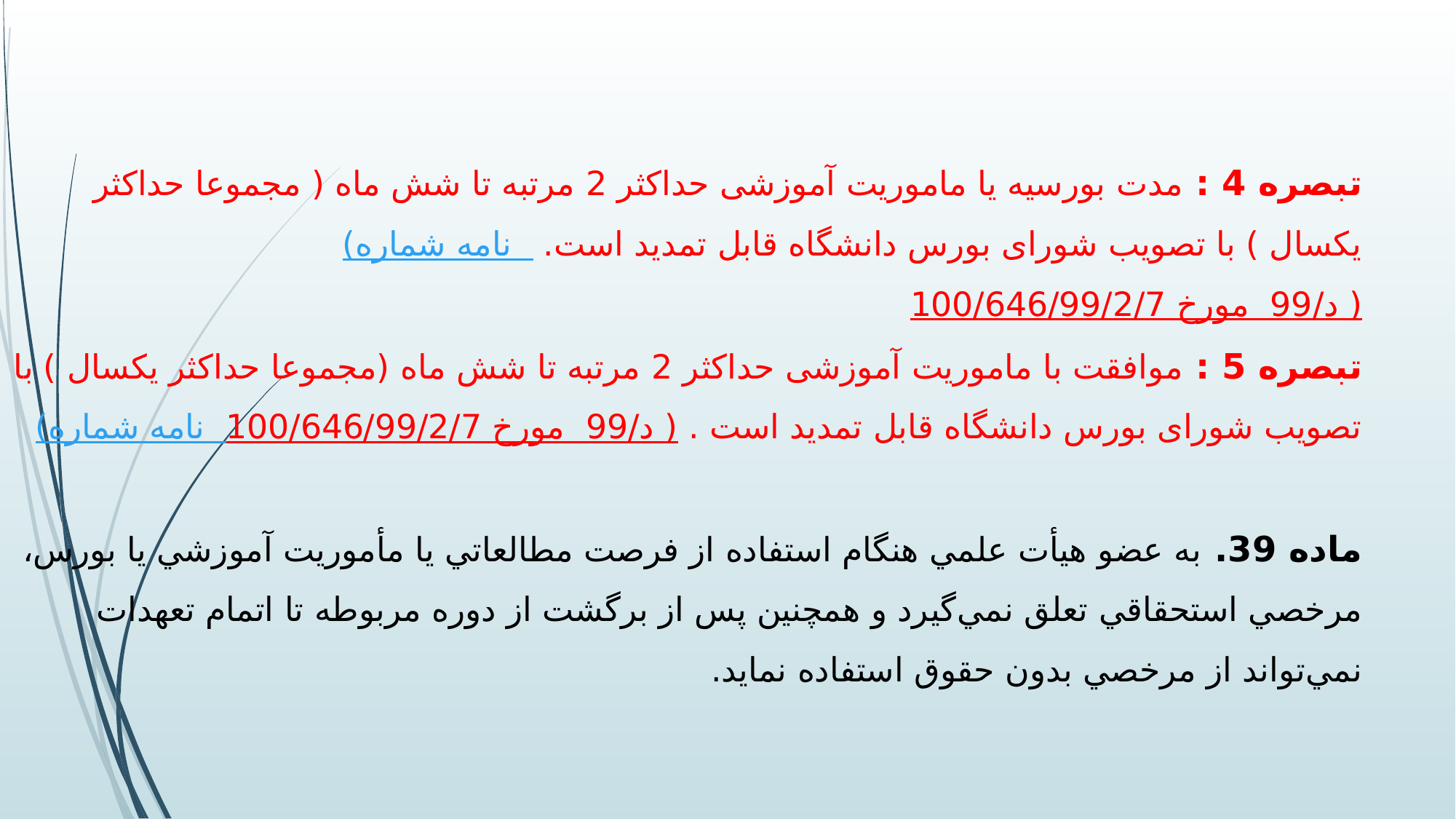

# تبصره 4 : مدت بورسیه یا ماموریت آموزشی حداکثر 2 مرتبه تا شش ماه ( مجموعا حداکثر یکسال ) با تصویب شورای بورس دانشگاه قابل تمدید است. (نامه شماره  100/646/د/99  مورخ 99/2/7 ) تبصره 5 : موافقت با ماموریت آموزشی حداکثر 2 مرتبه تا شش ماه (مجموعا حداکثر یکسال ) با تصویب شورای بورس دانشگاه قابل تمدید است . (نامه شماره  100/646/د/99  مورخ 99/2/7 ) ماده 39. به عضو هيأت علمي هنگام استفاده از فرصت مطالعاتي يا مأموريت آموزشي يا بورس، مرخصي استحقاقي تعلق نمي‌گيرد و همچنين پس از برگشت از دوره مربوطه تا اتمام تعهدات نمي‌تواند از مرخصي بدون حقوق استفاده نمايد.